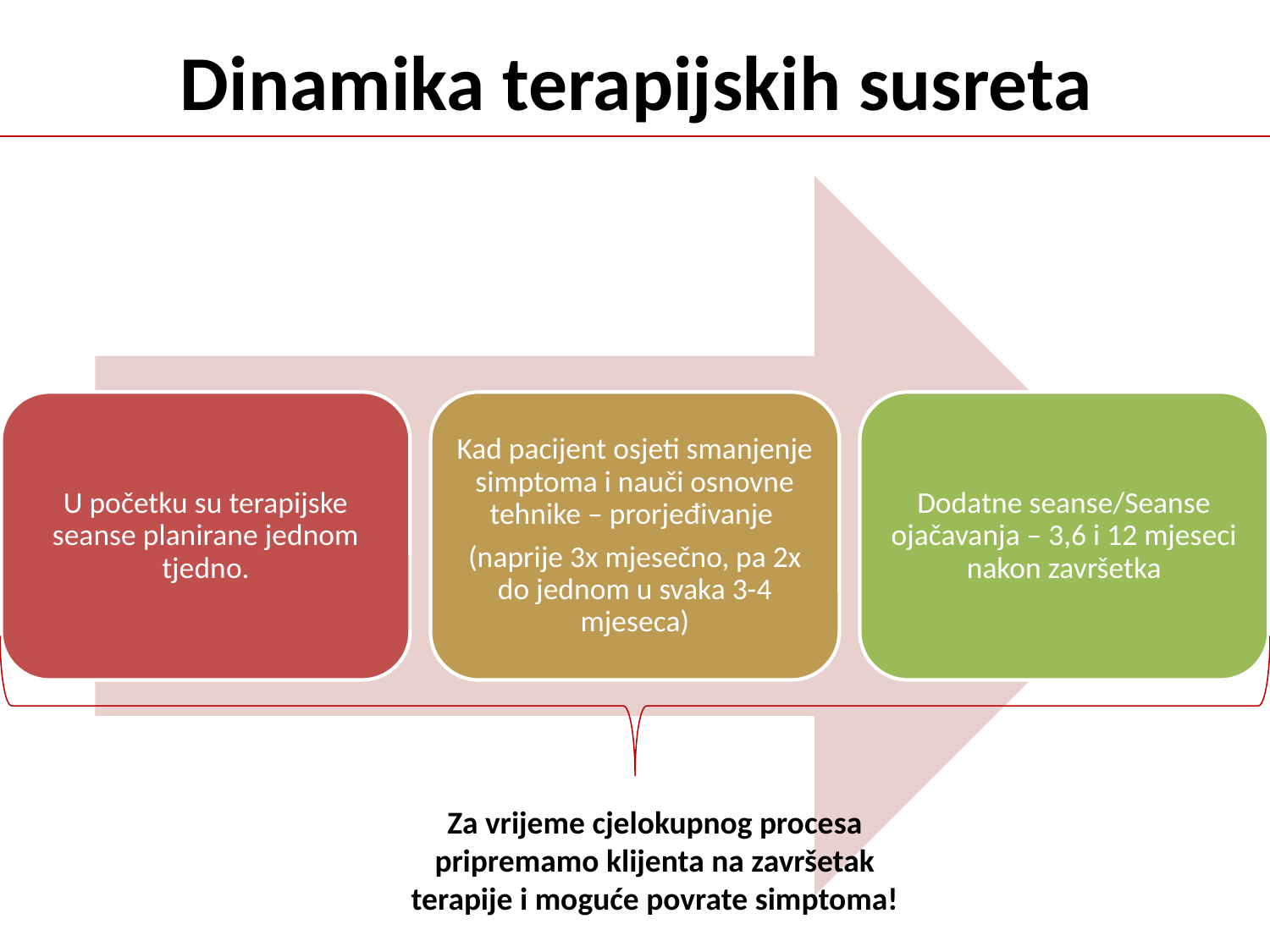

# Dinamika terapijskih susreta

U početku su terapijske seanse planirane jednom tjedno.
Kad pacijent osjeti smanjenje simptoma i nauči osnovne tehnike – prorjeđivanje
(naprije 3x mjesečno, pa 2x do jednom u svaka 3-4 mjeseca)
Dodatne seanse/Seanse ojačavanja – 3,6 i 12 mjeseci nakon završetka
Za vrijeme cjelokupnog procesa pripremamo klijenta na završetak terapije i moguće povrate simptoma!